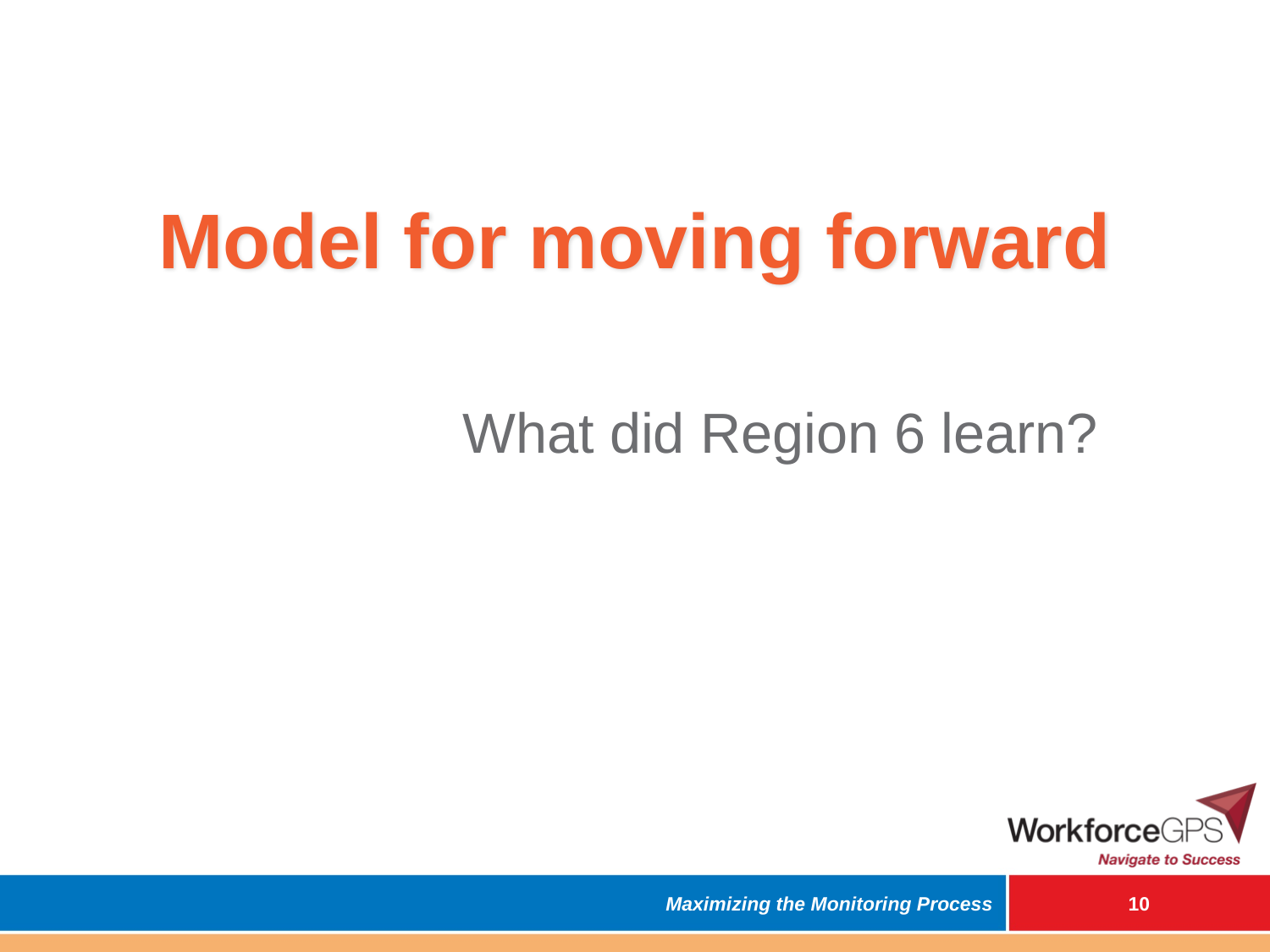

# Model for moving forward
What did Region 6 learn?
Maximizing the Monitoring Process
10